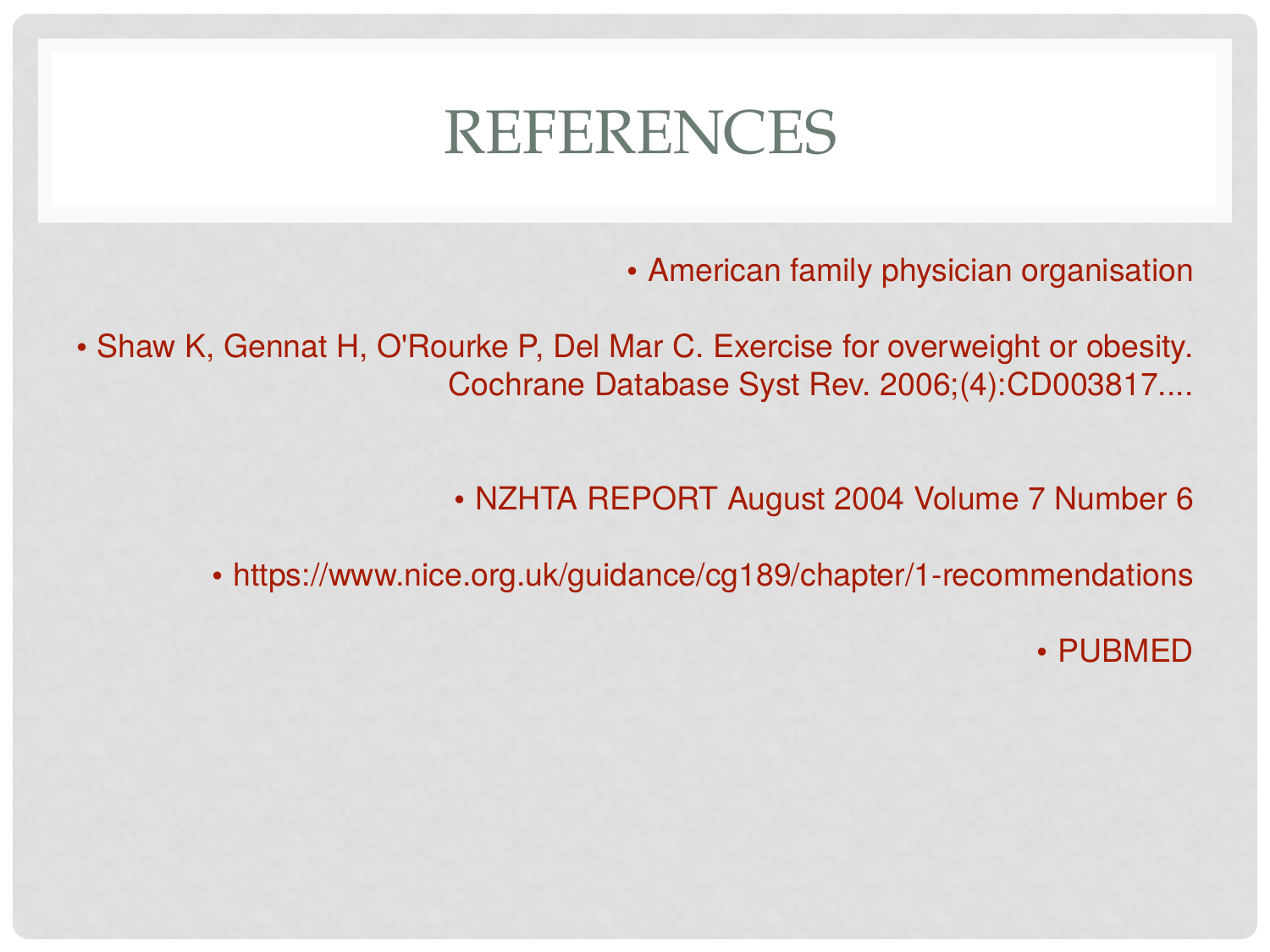

# REFERENCES
American family physician organisation

Shaw K, Gennat H, O'Rourke P, Del Mar C. Exercise for overweight or obesity. Cochrane Database Syst Rev. 2006;(4):CD003817....

NZHTA REPORT August 2004 Volume 7 Number 6
https://www.nice.org.uk/guidance/cg189/chapter/1-recommendations
PUBMED